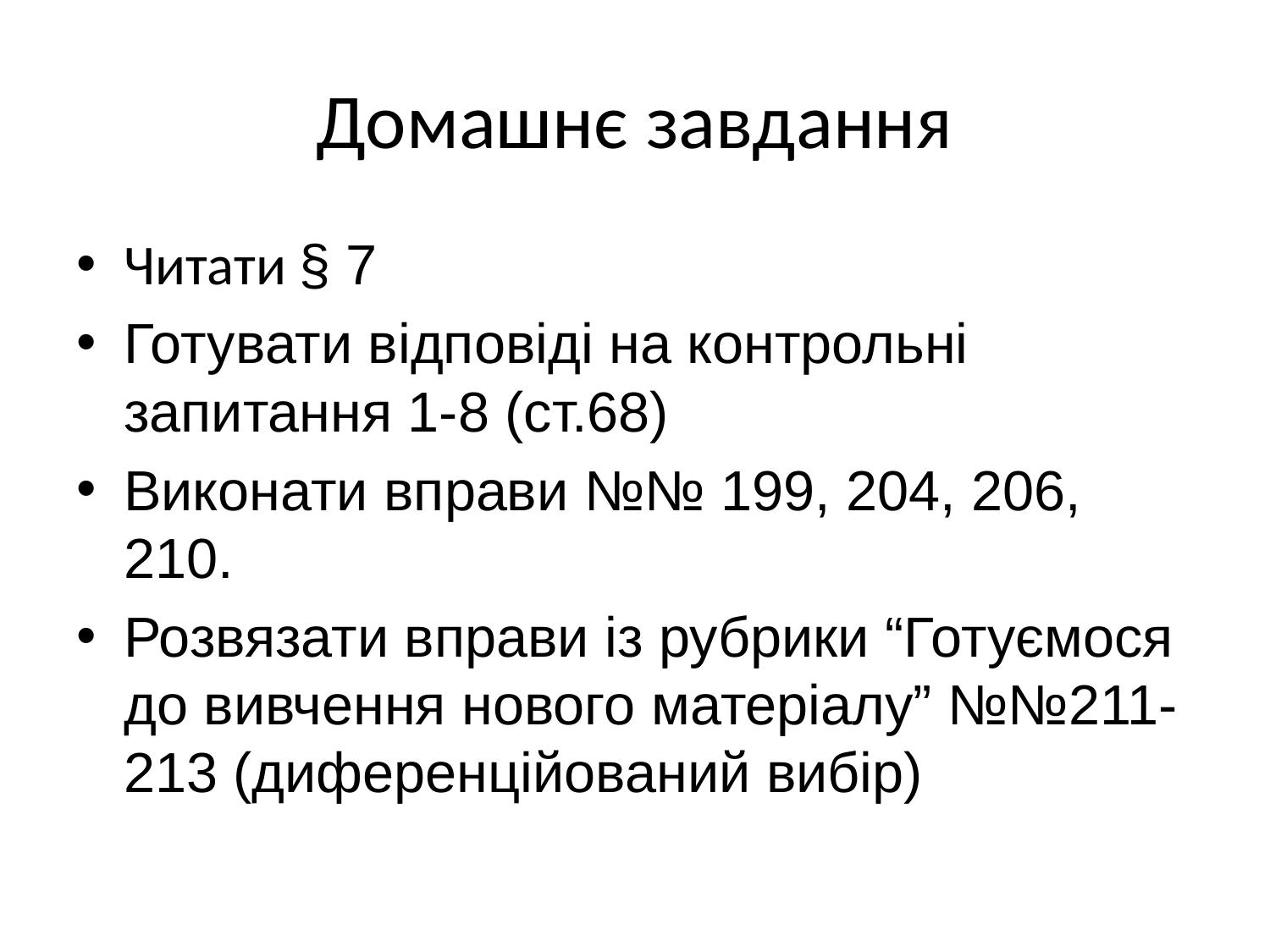

# Домашнє завдання
Читати § 7
Готувати відповіді на контрольні запитання 1-8 (ст.68)
Виконати вправи №№ 199, 204, 206, 210.
Розвязати вправи із рубрики “Готуємося до вивчення нового матеріалу” №№211-213 (диференційований вибір)